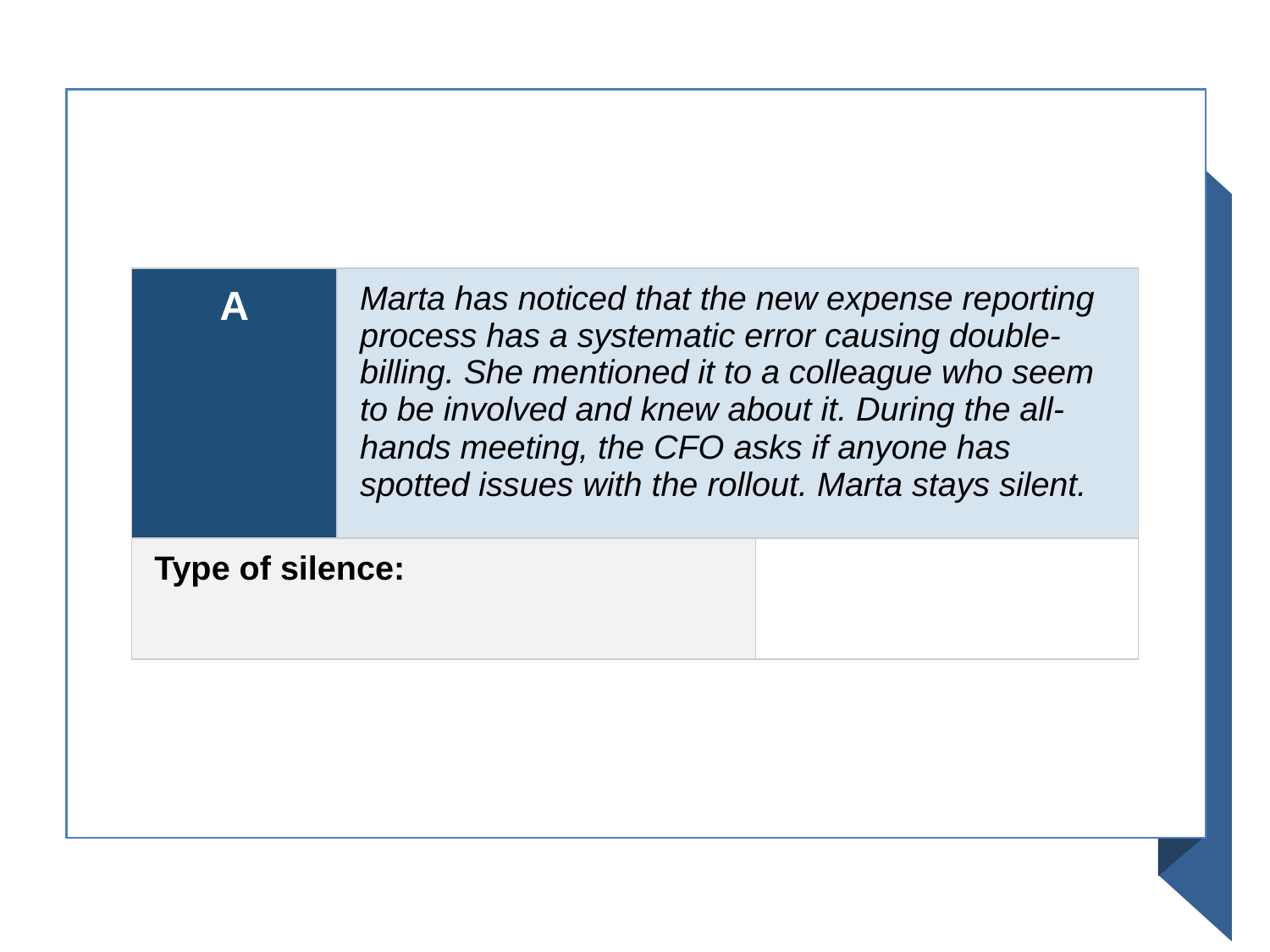

| A | Marta has noticed that the new expense reporting process has a systematic error causing double-billing. She mentioned it to a colleague who seem to be involved and knew about it. During the all-hands meeting, the CFO asks if anyone has spotted issues with the rollout. Marta stays silent. |  |
| --- | --- | --- |
| Type of silence: |  |  |